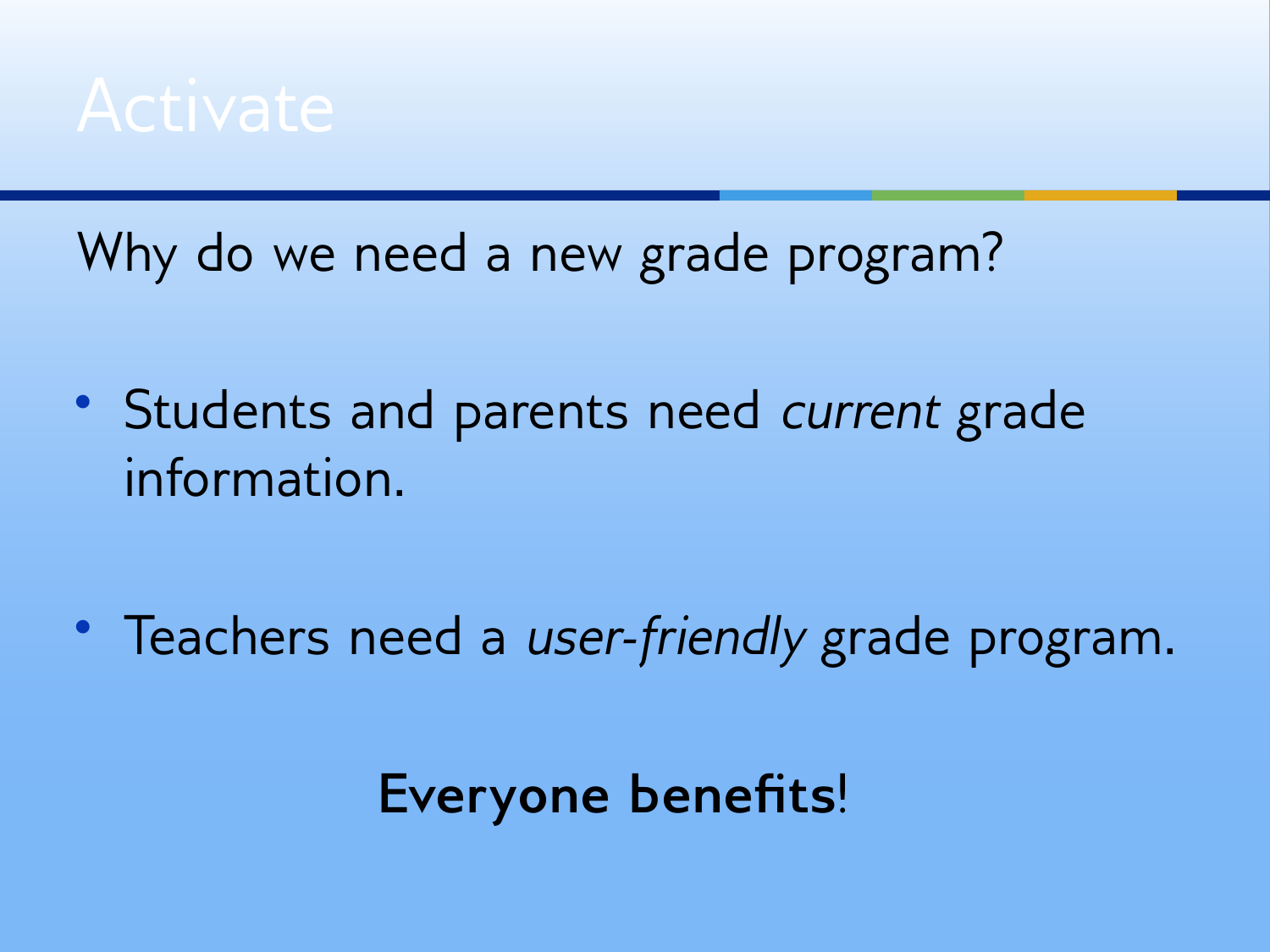

# Activate
Why do we need a new grade program?

Students and parents need current grade information.

Teachers need a user-friendly grade program.

			Everyone benefits!